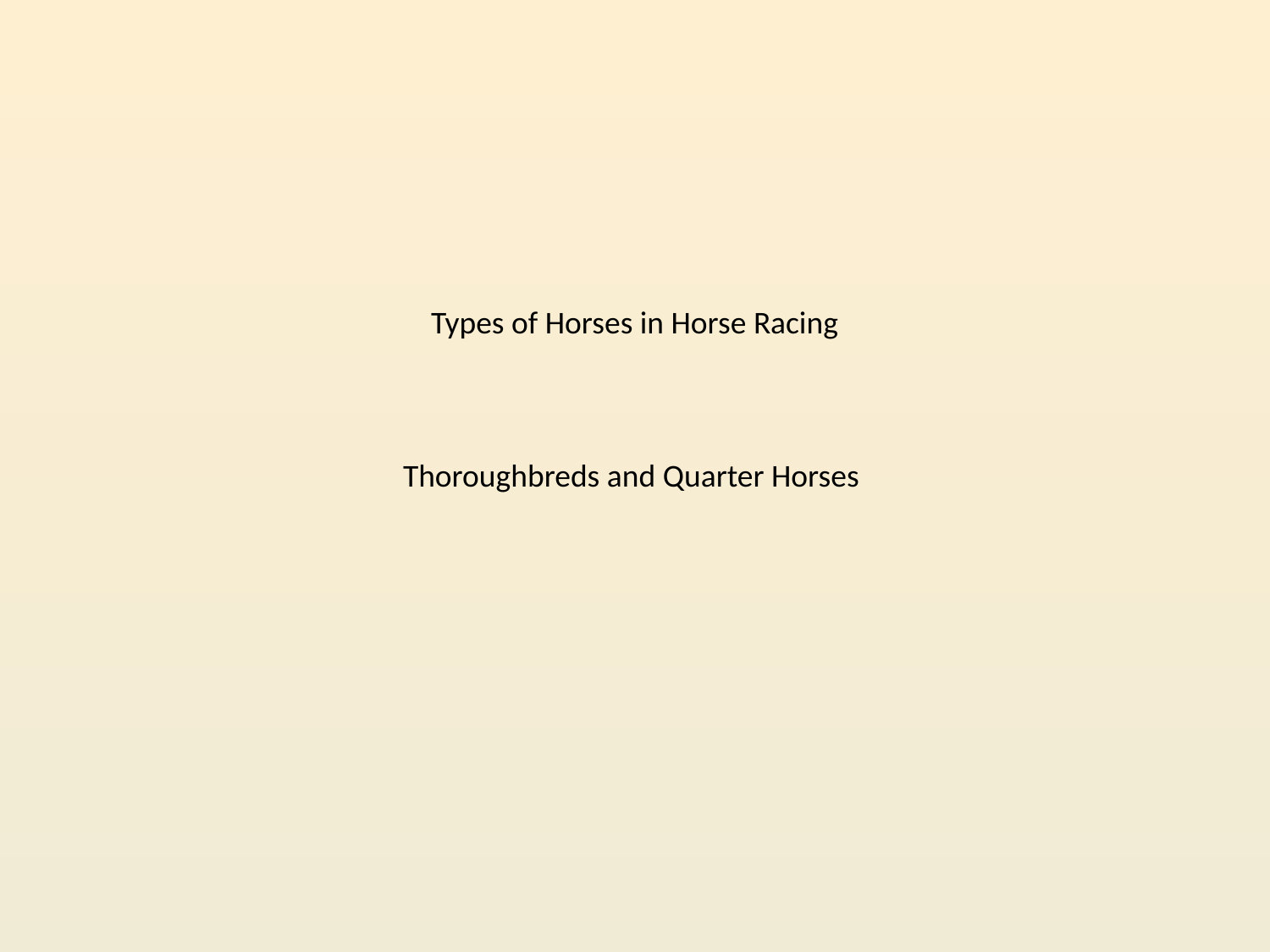

# Types of Horses in Horse Racing Thoroughbreds and Quarter Horses